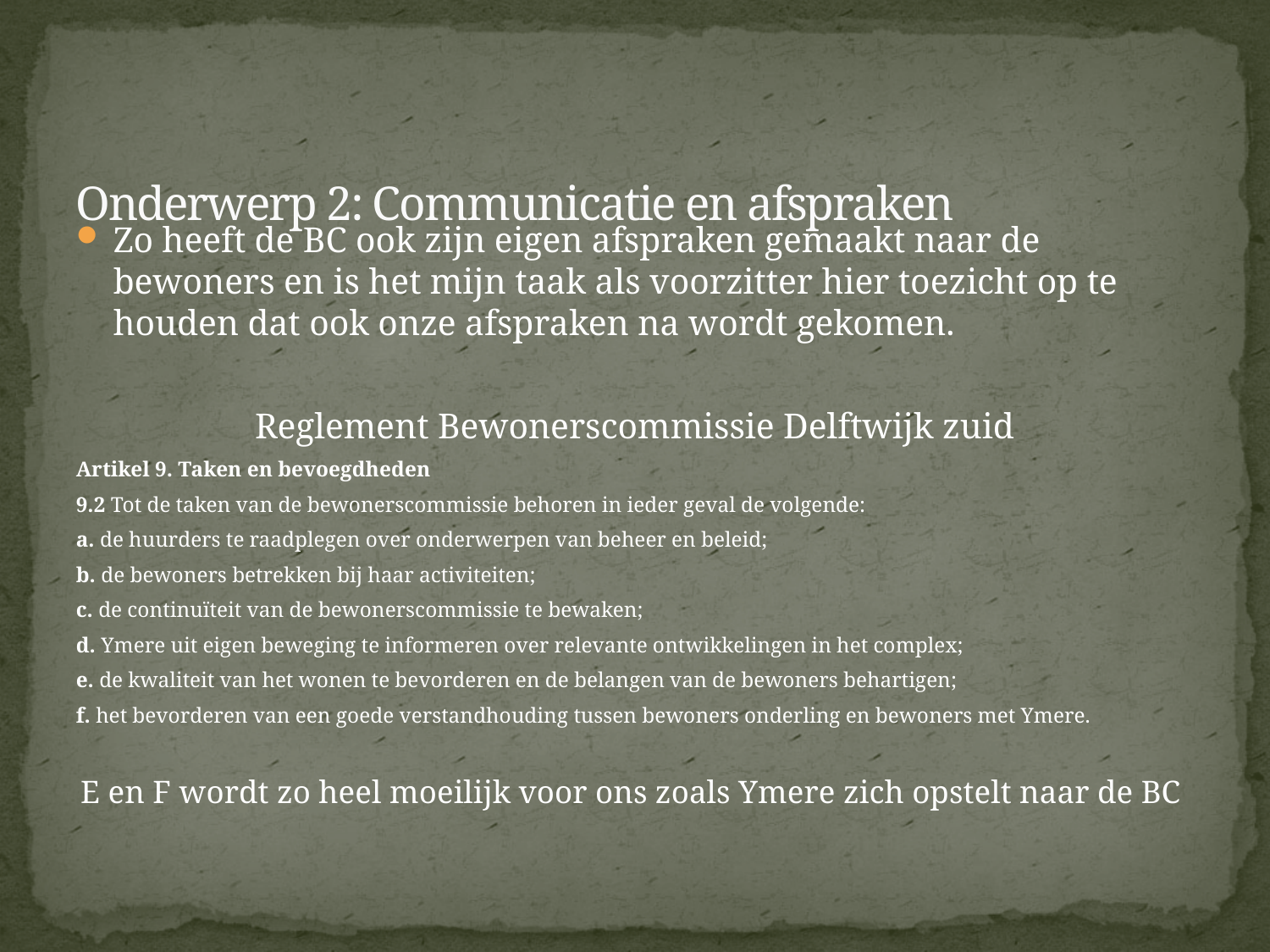

# Onderwerp 2: Communicatie en afspraken
Zo heeft de BC ook zijn eigen afspraken gemaakt naar de bewoners en is het mijn taak als voorzitter hier toezicht op te houden dat ook onze afspraken na wordt gekomen.

Reglement Bewonerscommissie Delftwijk zuid
Artikel 9. Taken en bevoegdheden
9.2 Tot de taken van de bewonerscommissie behoren in ieder geval de volgende:
a. de huurders te raadplegen over onderwerpen van beheer en beleid;
b. de bewoners betrekken bij haar activiteiten;
c. de continuïteit van de bewonerscommissie te bewaken;
d. Ymere uit eigen beweging te informeren over relevante ontwikkelingen in het complex;
e. de kwaliteit van het wonen te bevorderen en de belangen van de bewoners behartigen;
f. het bevorderen van een goede verstandhouding tussen bewoners onderling en bewoners met Ymere.

E en F wordt zo heel moeilijk voor ons zoals Ymere zich opstelt naar de BC